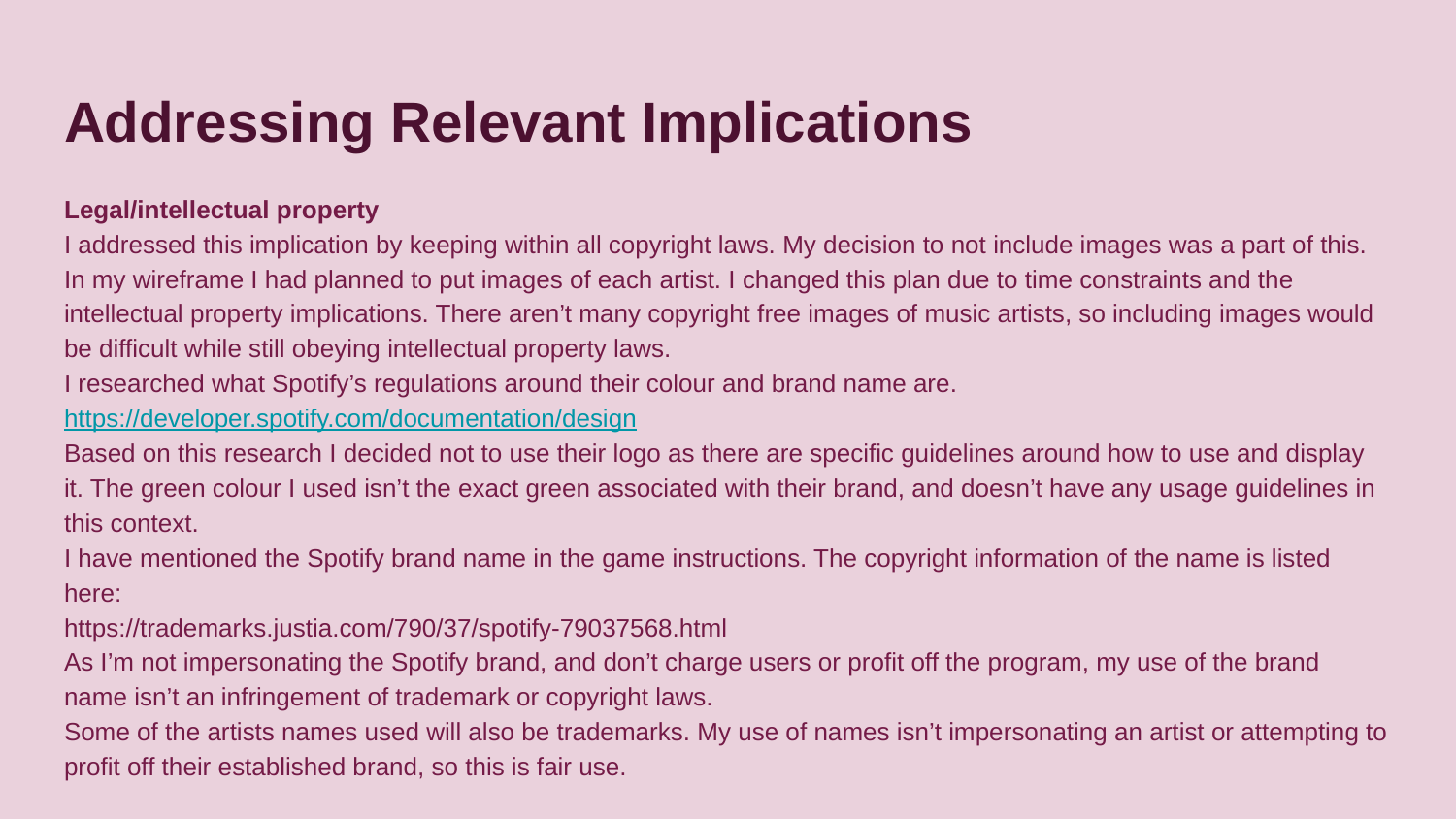

# Addressing Relevant Implications
Legal/intellectual property
I addressed this implication by keeping within all copyright laws. My decision to not include images was a part of this. In my wireframe I had planned to put images of each artist. I changed this plan due to time constraints and the intellectual property implications. There aren’t many copyright free images of music artists, so including images would be difficult while still obeying intellectual property laws.
I researched what Spotify’s regulations around their colour and brand name are. https://developer.spotify.com/documentation/design
Based on this research I decided not to use their logo as there are specific guidelines around how to use and display it. The green colour I used isn’t the exact green associated with their brand, and doesn’t have any usage guidelines in this context.
I have mentioned the Spotify brand name in the game instructions. The copyright information of the name is listed here:
https://trademarks.justia.com/790/37/spotify-79037568.html
As I’m not impersonating the Spotify brand, and don’t charge users or profit off the program, my use of the brand name isn’t an infringement of trademark or copyright laws.
Some of the artists names used will also be trademarks. My use of names isn’t impersonating an artist or attempting to profit off their established brand, so this is fair use.